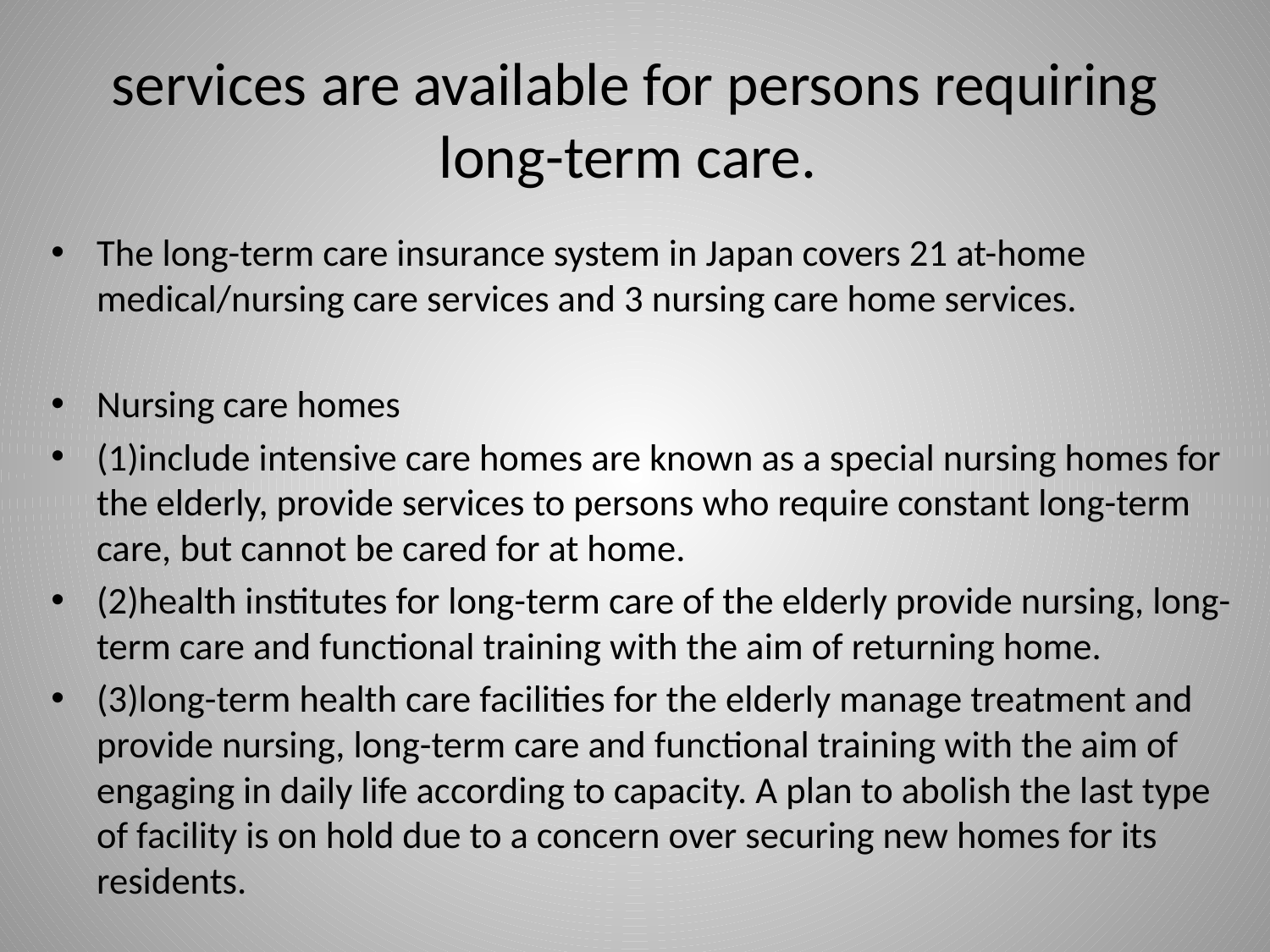

# services are available for persons requiring long-term care.
The long-term care insurance system in Japan covers 21 at-home medical/nursing care services and 3 nursing care home services.

Nursing care homes
(1)include intensive care homes are known as a special nursing homes for the elderly, provide services to persons who require constant long-term care, but cannot be cared for at home.
(2)health institutes for long-term care of the elderly provide nursing, long-term care and functional training with the aim of returning home.
(3)long-term health care facilities for the elderly manage treatment and provide nursing, long-term care and functional training with the aim of engaging in daily life according to capacity. A plan to abolish the last type of facility is on hold due to a concern over securing new homes for its residents.